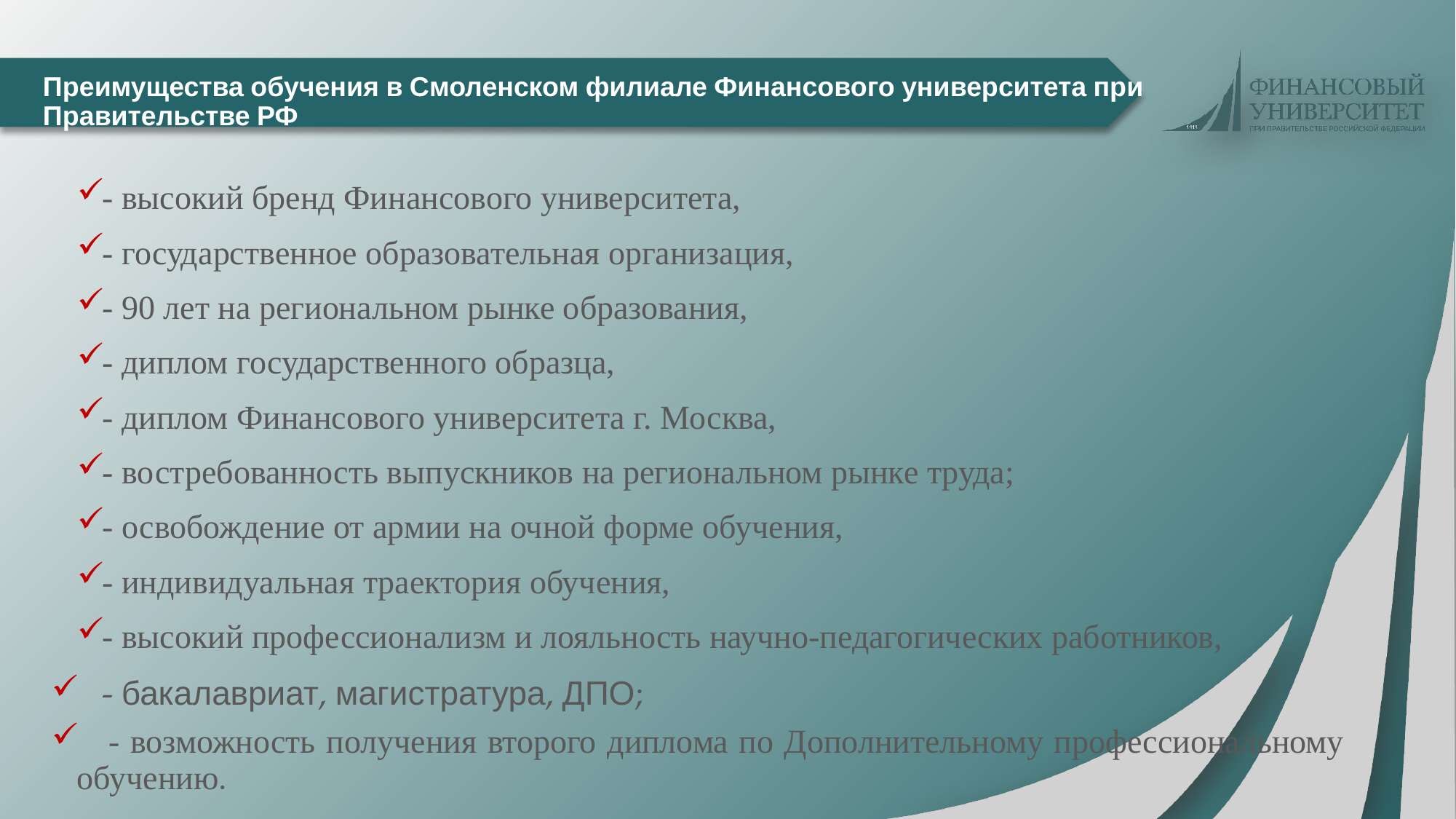

# Преимущества обучения в Смоленском филиале Финансового университета при Правительстве РФ
- высокий бренд Финансового университета,
- государственное образовательная организация,
- 90 лет на региональном рынке образования,
- диплом государственного образца,
- диплом Финансового университета г. Москва,
- востребованность выпускников на региональном рынке труда;
- освобождение от армии на очной форме обучения,
- индивидуальная траектория обучения,
- высокий профессионализм и лояльность научно-педагогических работников,
   - бакалавриат, магистратура, ДПО;
   - возможность получения второго диплома по Дополнительному профессиональному обучению.